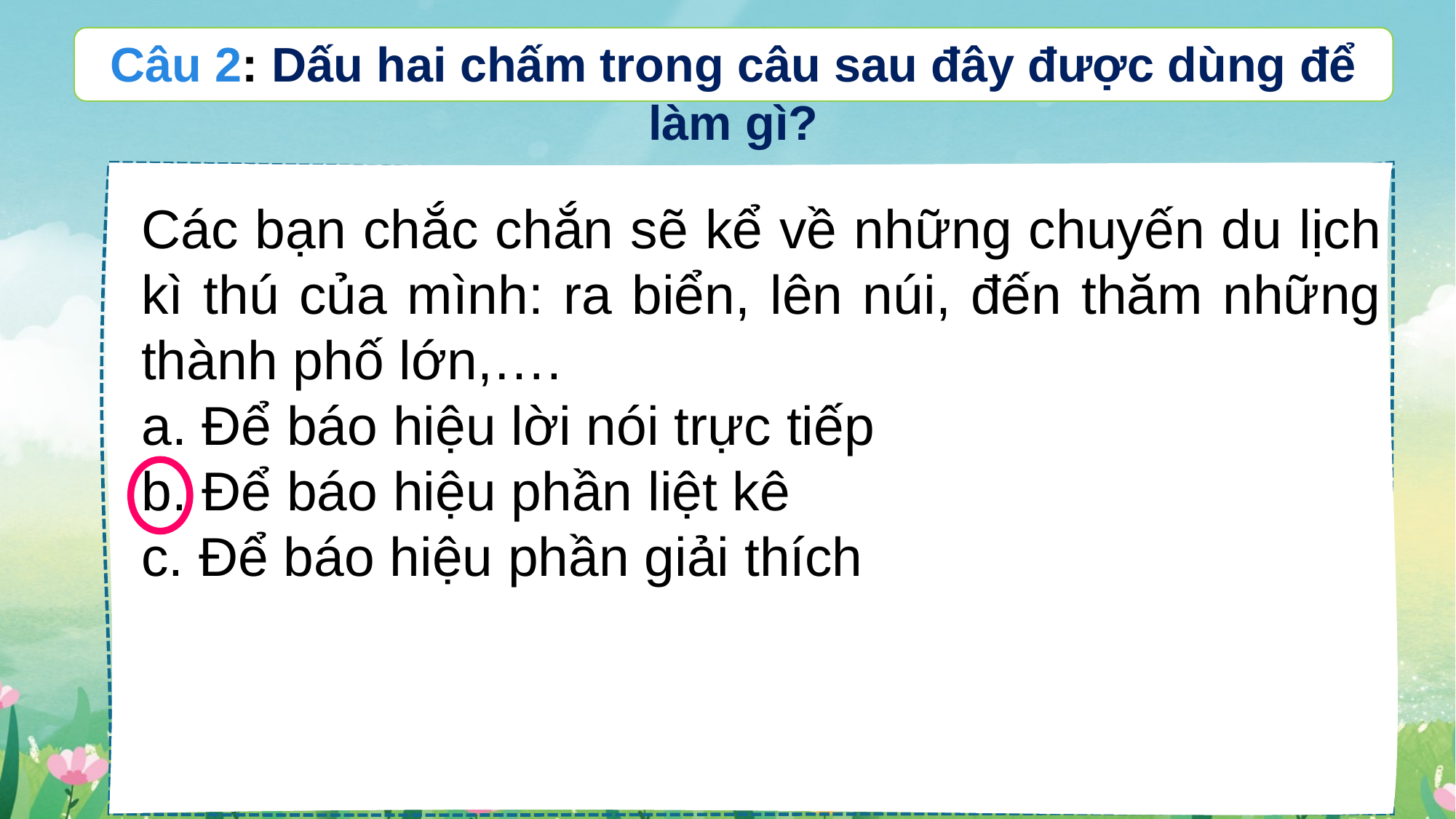

Câu 2: Dấu hai chấm trong câu sau đây được dùng để làm gì?

Các bạn chắc chắn sẽ kể về những chuyến du lịch kì thú của mình: ra biển, lên núi, đến thăm những thành phố lớn,….
a. Để báo hiệu lời nói trực tiếp
b. Để báo hiệu phần liệt kê
c. Để báo hiệu phần giải thích